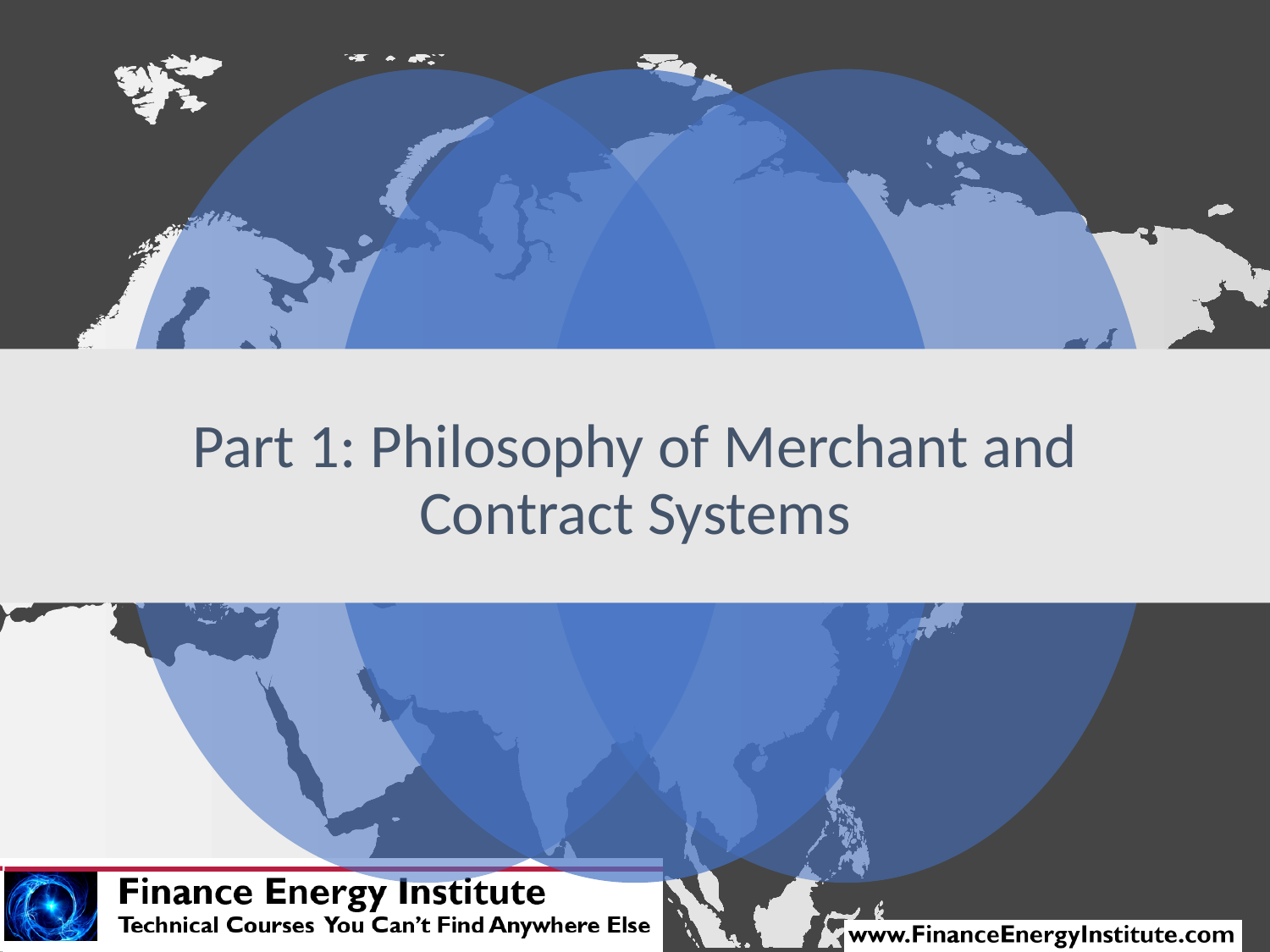

# Part 1: Philosophy of Merchant and Contract Systems